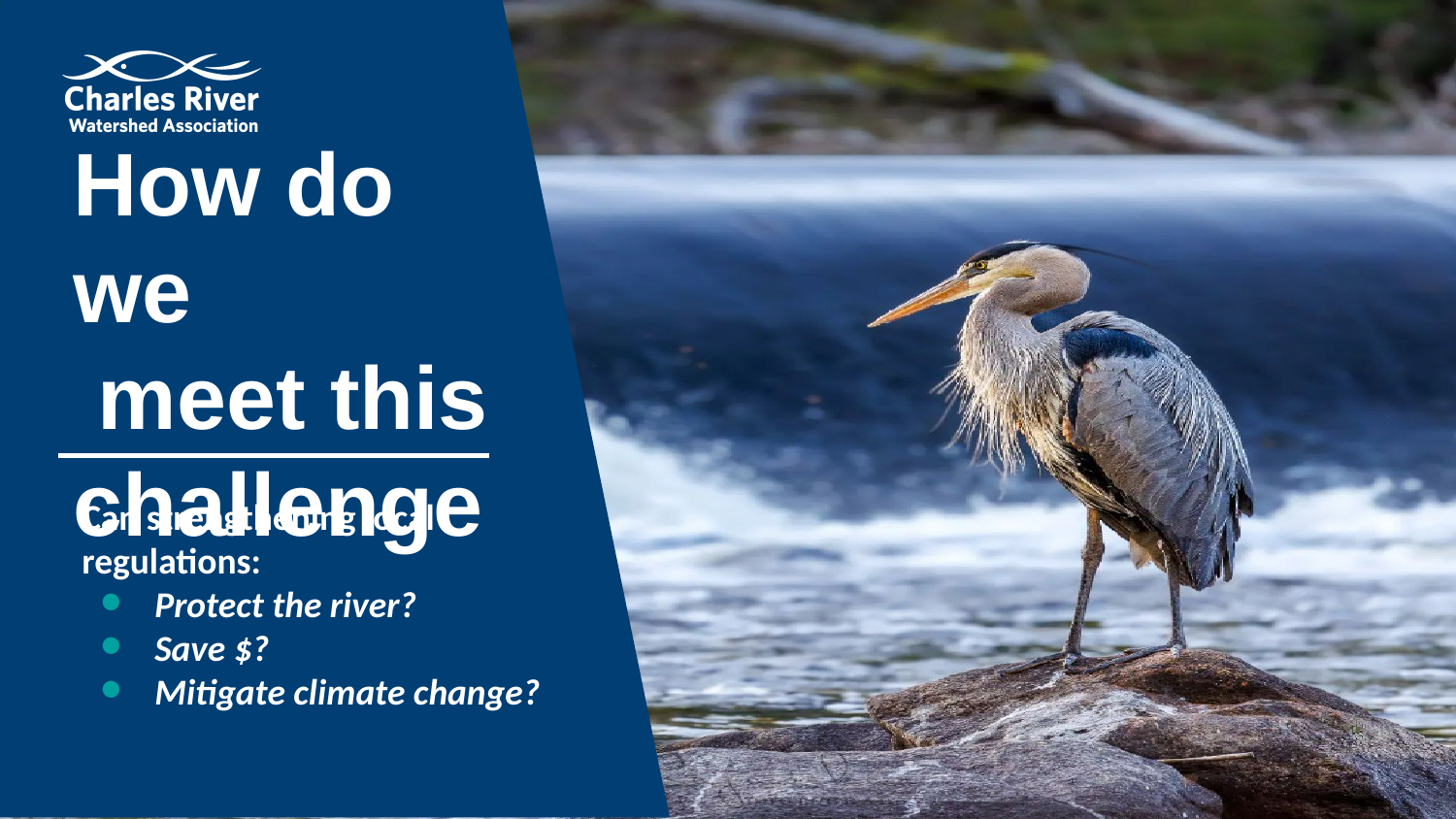

# How do we
 meet this challenge
Can strengthening local regulations:
Protect the river?
Save $?
Mitigate climate change?